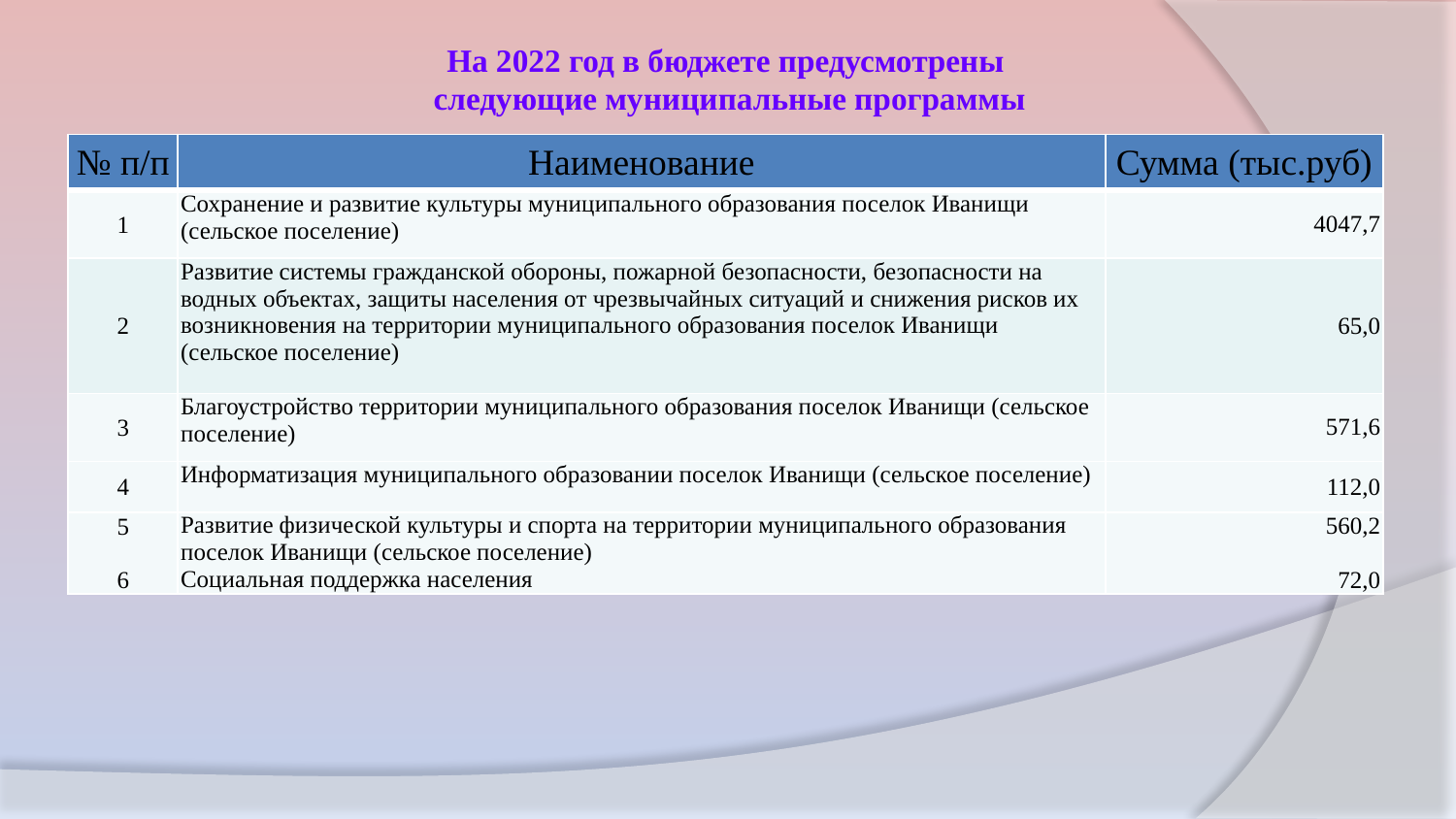

# На 2022 год в бюджете предусмотрены следующие муниципальные программы
| № п/п | Наименование | Сумма (тыс.руб) |
| --- | --- | --- |
| 1 | Сохранение и развитие культуры муниципального образования поселок Иванищи (сельское поселение) | 4047,7 |
| 2 | Развитие системы гражданской обороны, пожарной безопасности, безопасности на водных объектах, защиты населения от чрезвычайных ситуаций и снижения рисков их возникновения на территории муниципального образования поселок Иванищи (сельское поселение) | 65,0 |
| 3 | Благоустройство территории муниципального образования поселок Иванищи (сельское поселение) | 571,6 |
| 4 | Информатизация муниципального образовании поселок Иванищи (сельское поселение) | 112,0 |
| 5 6 | Развитие физической культуры и спорта на территории муниципального образования поселок Иванищи (сельское поселение) Социальная поддержка населения | 560,2 72,0 |